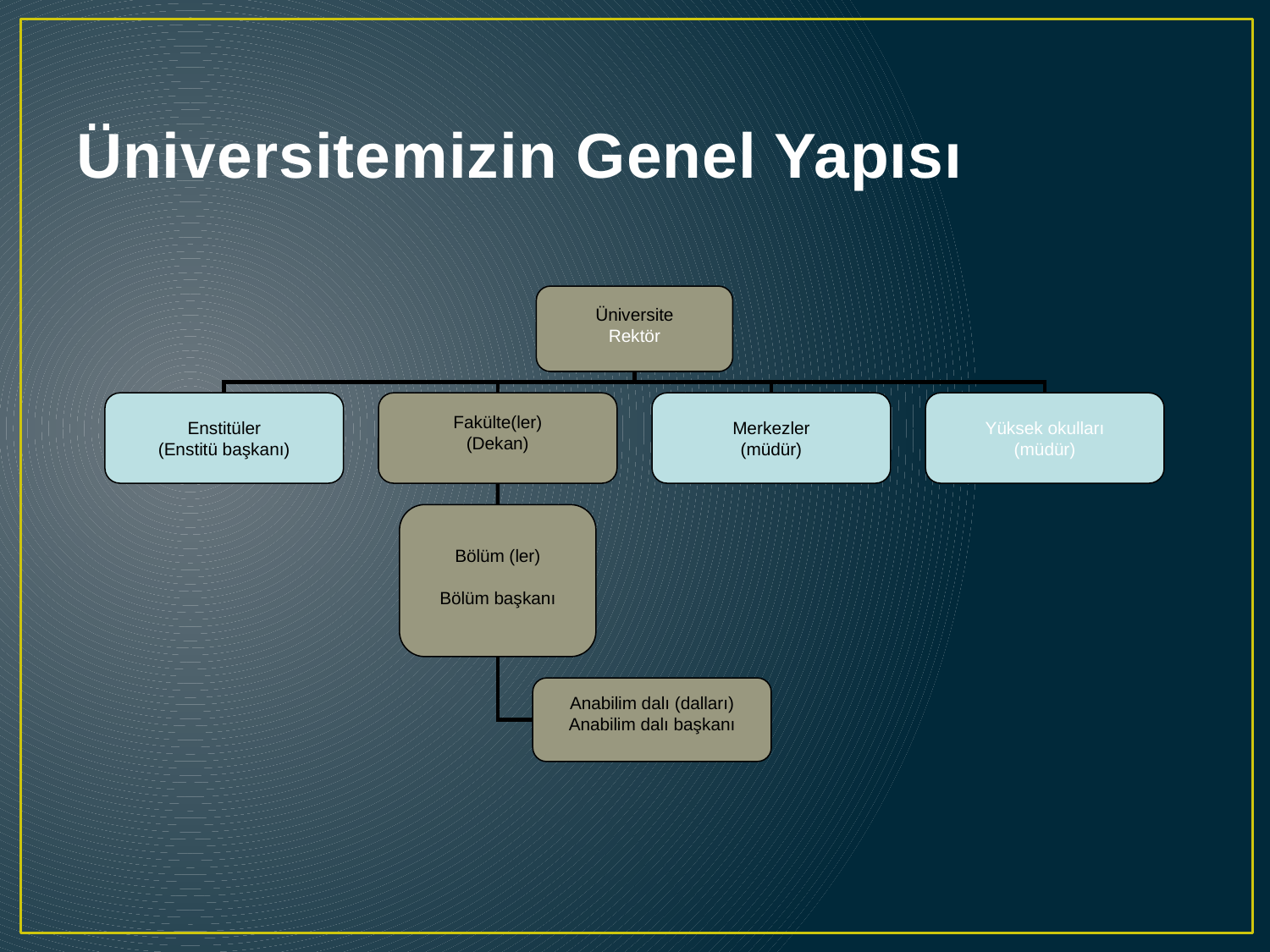

# Üniversitemizin Genel Yapısı

Üniversite
Rektör

Enstitüler
(Enstitü başkanı)

Fakülte(ler)
(Dekan)

Merkezler
(müdür)
Yüksek okulları
(müdür)

Bölüm (ler)

Bölüm başkanı

Anabilim dalı (dalları)
Anabilim dalı başkanı